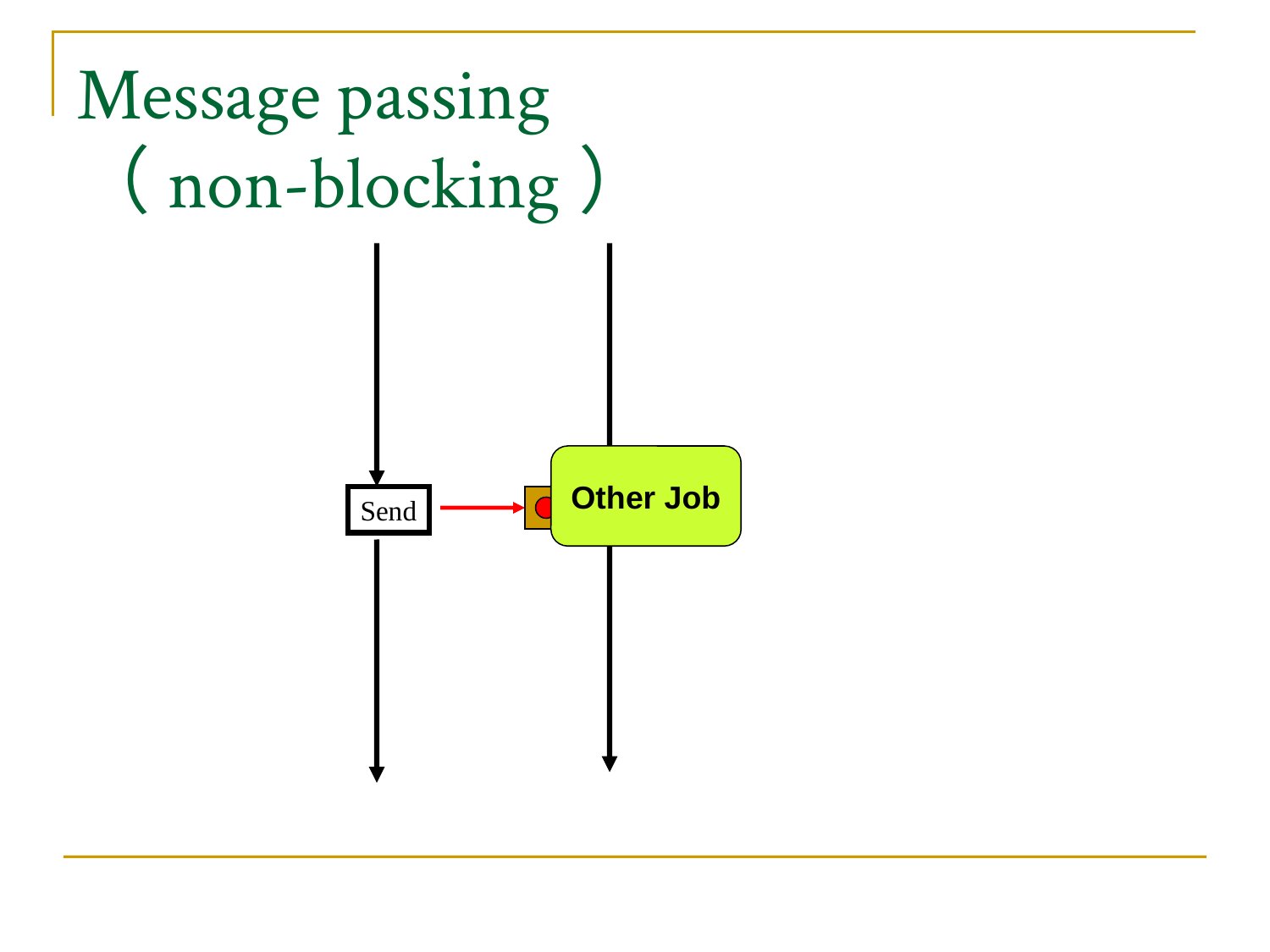

# Message passing （non-blocking）

Send

Receive
Other Job